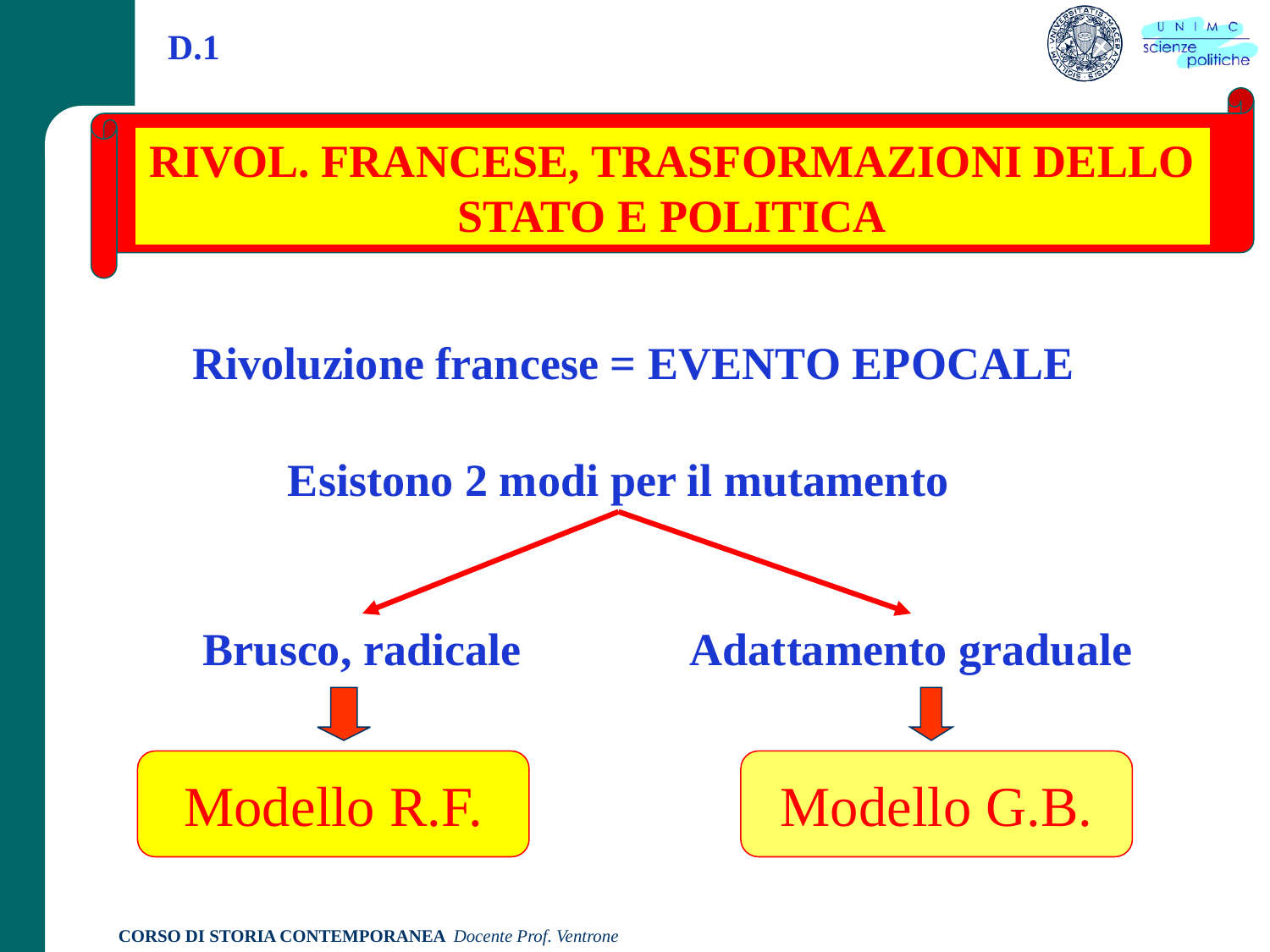

D.1

RIVOL. FRANCESE, TRASFORMAZIONI DELLO STATO E POLITICA
Rivoluzione francese = EVENTO EPOCALE
Esistono 2 modi per il mutamento
Brusco, radicale
Adattamento graduale

Modello R.F.
Modello G.B.